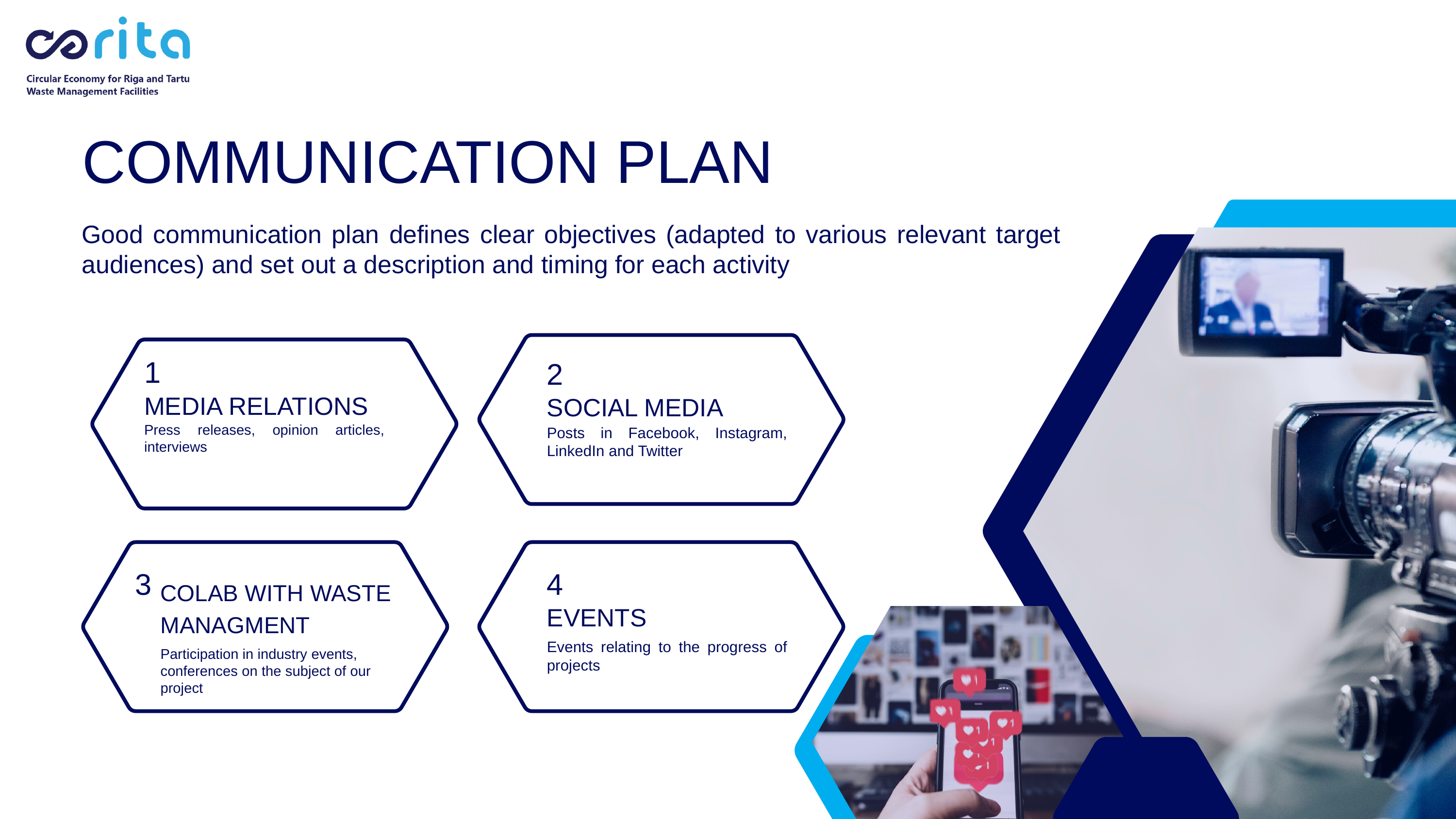

COMMUNICATION PLAN

Good communication plan defines clear objectives (adapted to various relevant target audiences) and set out a description and timing for each activity

1
2
MEDIA RELATIONS
SOCIAL MEDIA
Press releases, opinion articles, interviews
Posts in Facebook, Instagram, LinkedIn and Twitter

3
4
COLAB WITH WASTE MANAGMENT
EVENTS

Events relating to the progress of projects
Participation in industry events, conferences on the subject of our project